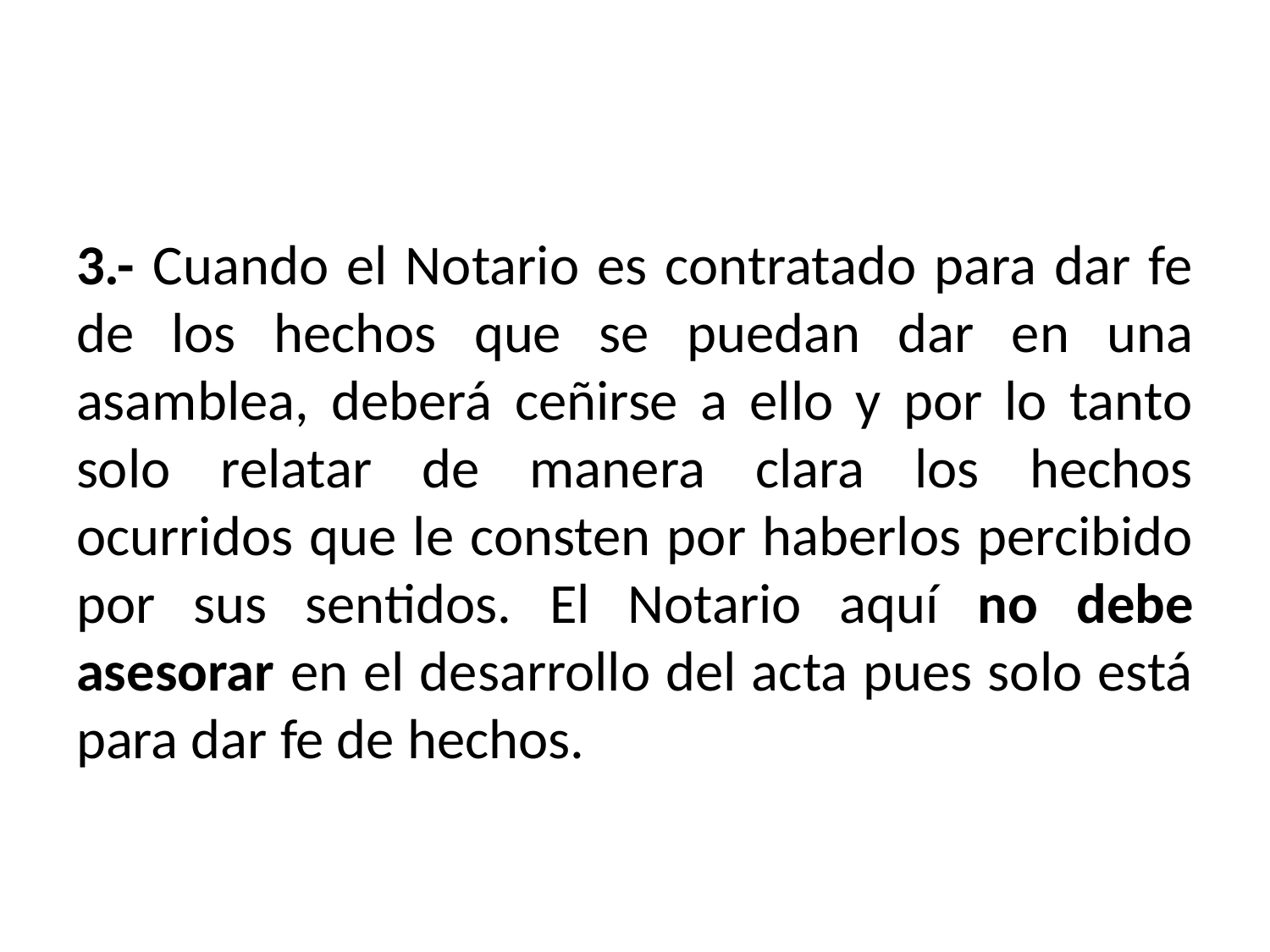

3.- Cuando el Notario es contratado para dar fe de los hechos que se puedan dar en una asamblea, deberá ceñirse a ello y por lo tanto solo relatar de manera clara los hechos ocurridos que le consten por haberlos percibido por sus sentidos. El Notario aquí no debe asesorar en el desarrollo del acta pues solo está para dar fe de hechos.